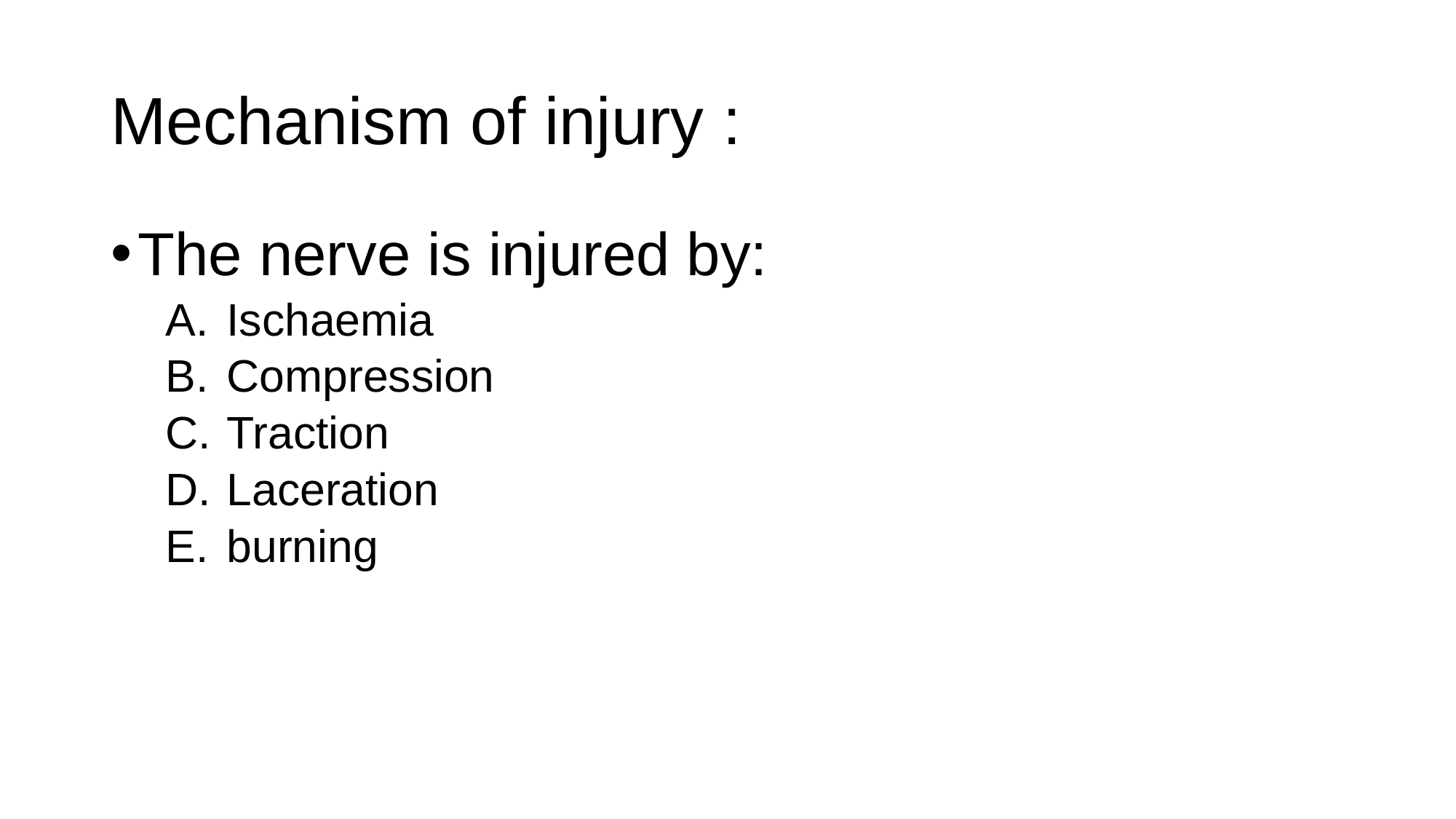

# Mechanism of injury :
The nerve is injured by:
Ischaemia
Compression
Traction
Laceration
burning